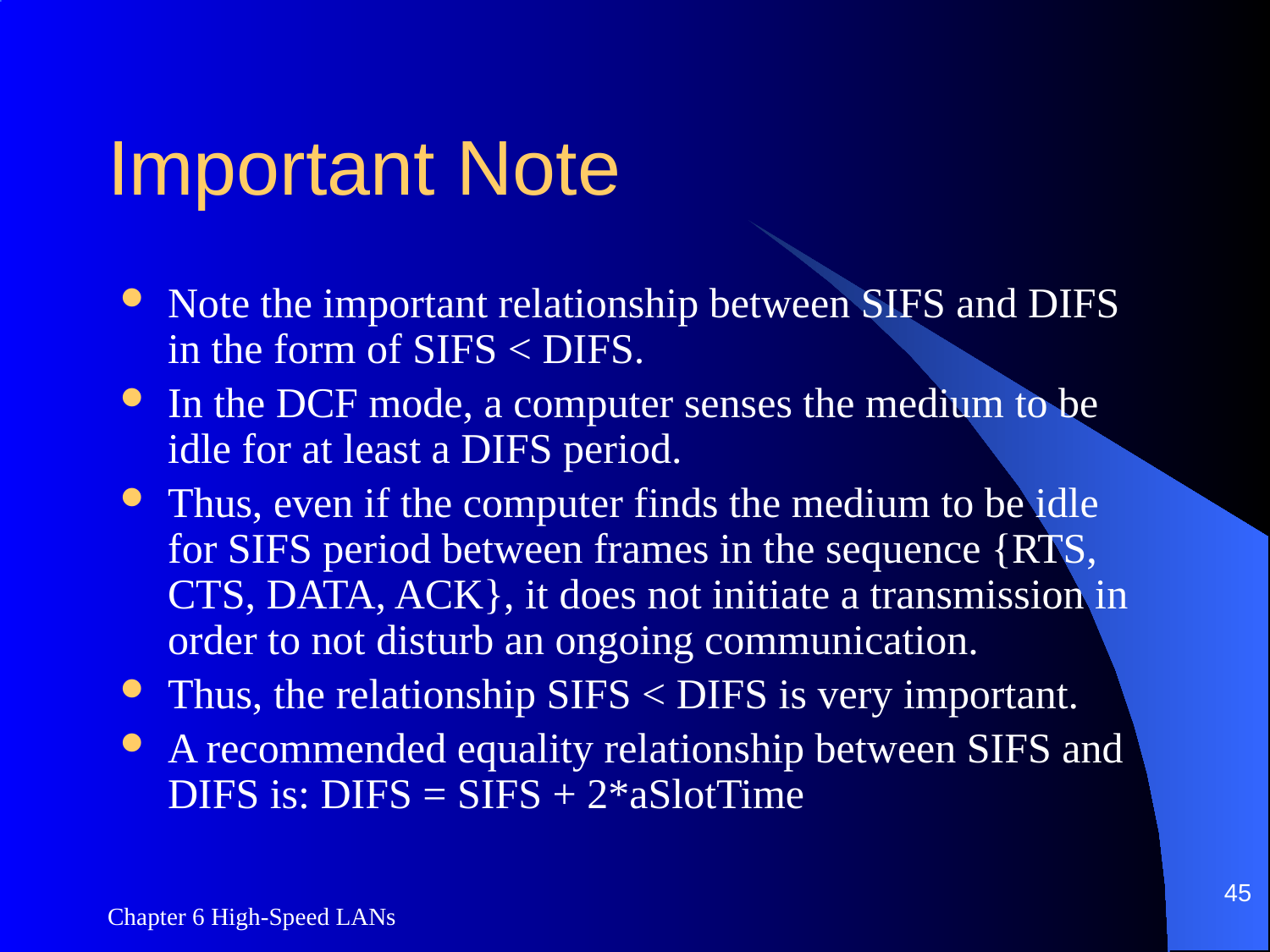

# Important Note
Note the important relationship between SIFS and DIFS in the form of SIFS < DIFS.
In the DCF mode, a computer senses the medium to be idle for at least a DIFS period.
Thus, even if the computer finds the medium to be idle for SIFS period between frames in the sequence {RTS, CTS, DATA, ACK}, it does not initiate a transmission in order to not disturb an ongoing communication.
Thus, the relationship SIFS < DIFS is very important.
A recommended equality relationship between SIFS and DIFS is: DIFS = SIFS + 2*aSlotTime
45
Chapter 6 High-Speed LANs